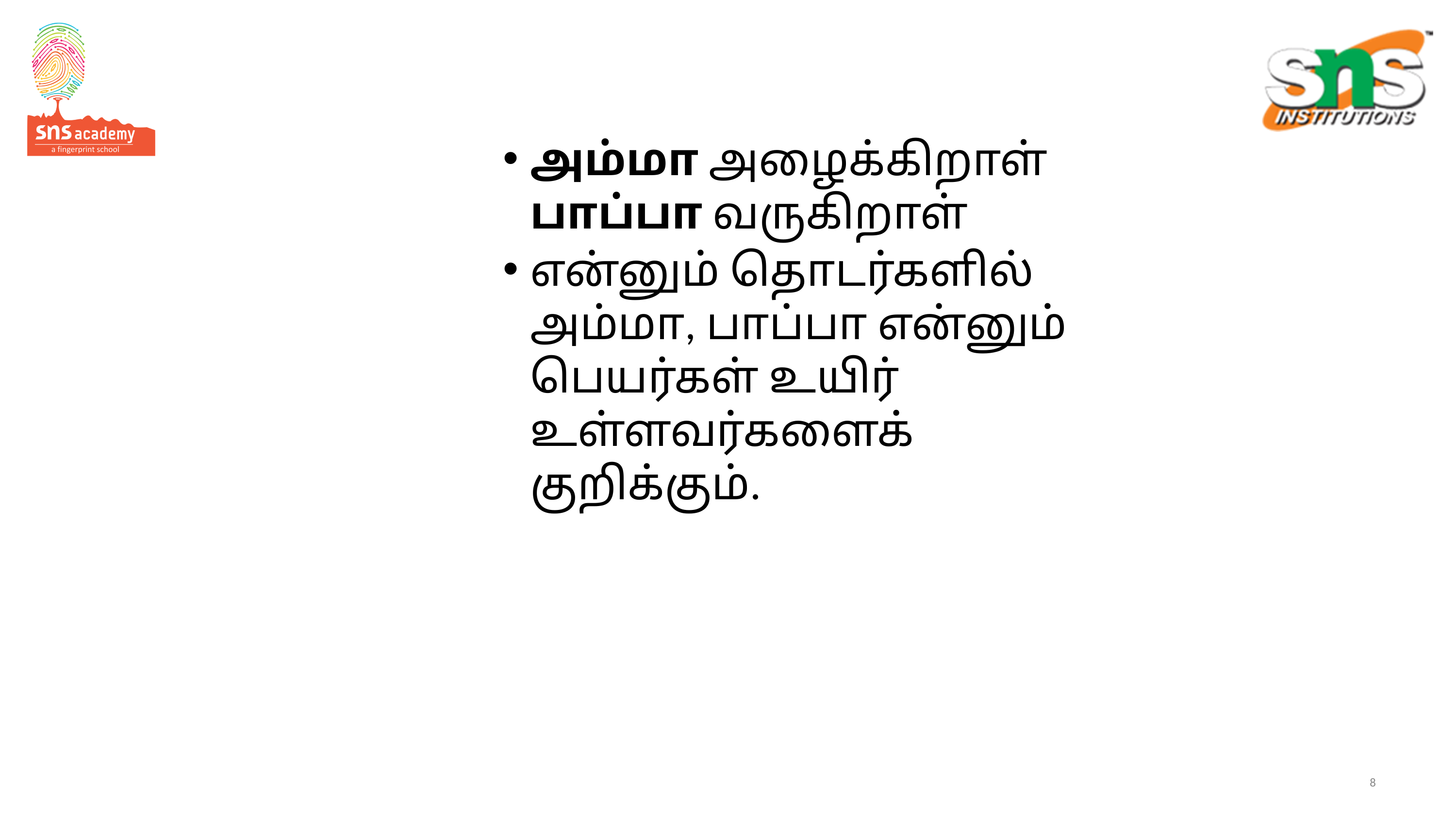

அம்மா அழைக்கிறாள்
பாப்பா வருகிறாள்
என்னும் தொடர்களில் அம்மா, பாப்பா என்னும் பெயர்கள் உயிர் உள்ளவர்களைக் குறிக்கும்.

8